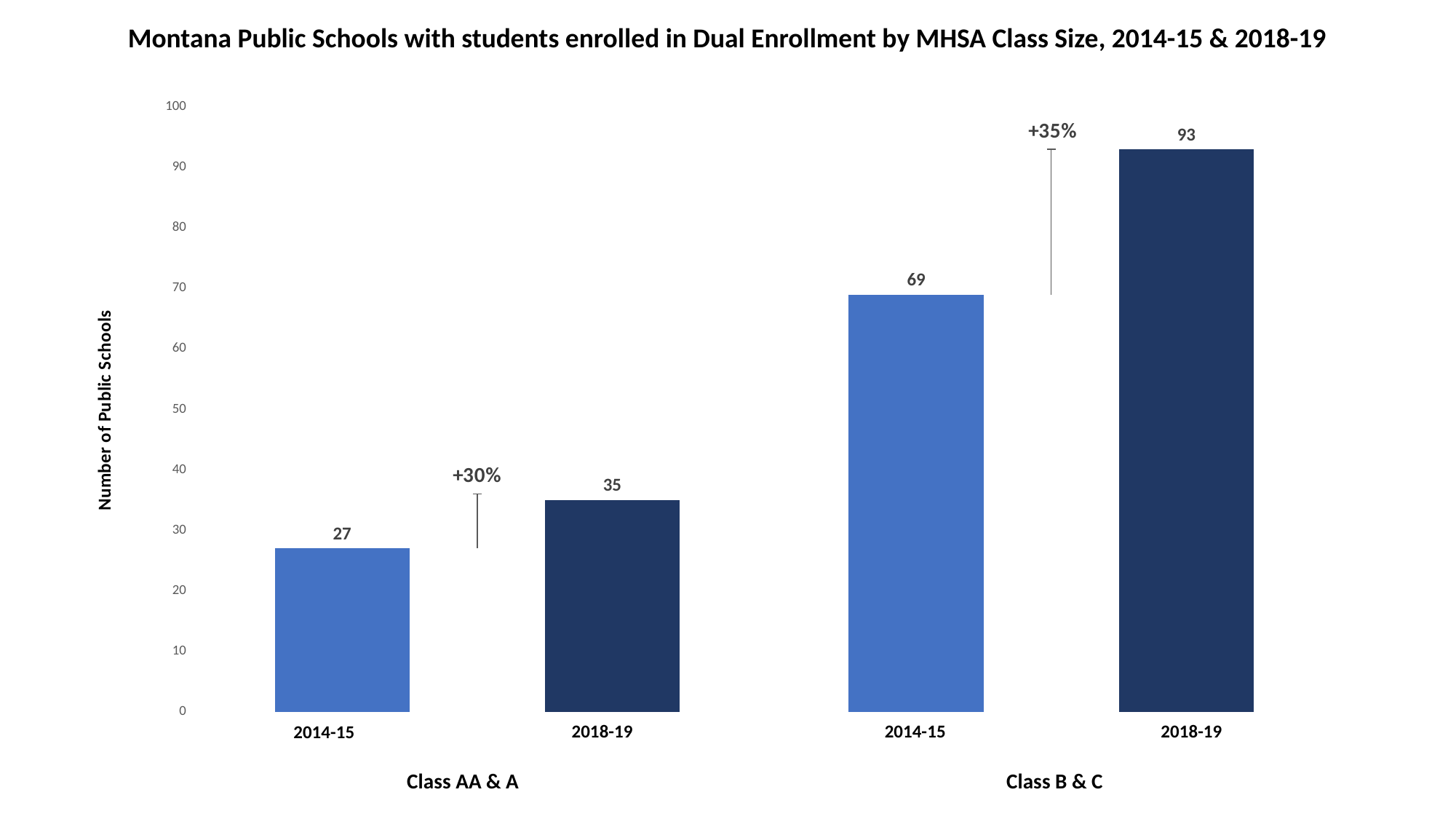

# Montana Public Schools with students enrolled in Dual Enrollment by MHSA Class Size, 2014-15 & 2018-19
Montana Public Schools with students enrolled in Dual Enrollment by MHSA Class Size, 2014-15 & 2018-19

### Chart

| Category | 2014-15 | Invisible | 2018-19 |
|---|---|---|---|
| Class AA & A | 27.0 | 27.0 | 35.0 |
| Class B & C | 69.0 | 69.0 | 93.0 |
2018-19
2014-15
2018-19
2014-15
Class AA & A
Class B & C